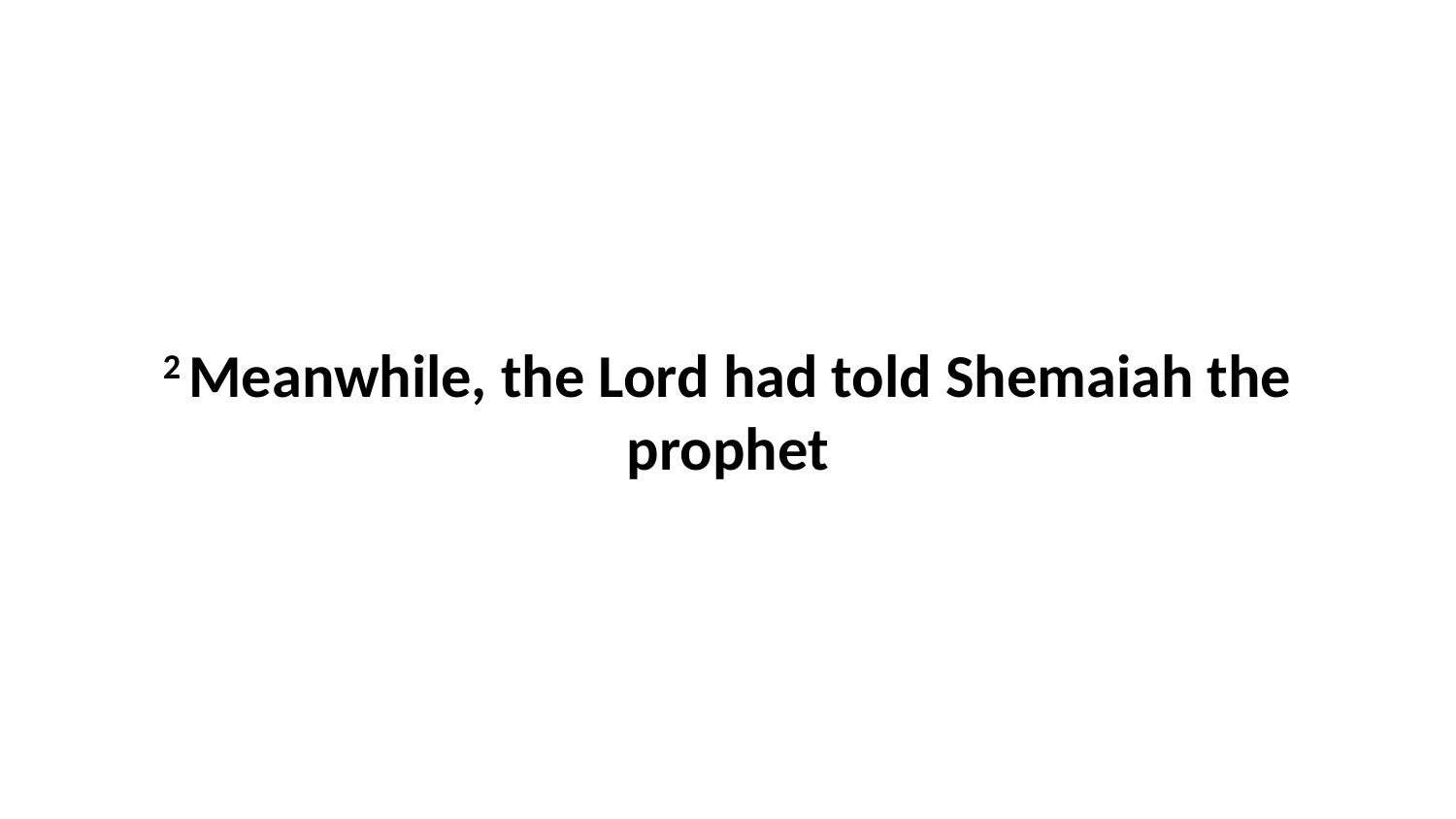

2 Meanwhile, the Lord had told Shemaiah the prophet